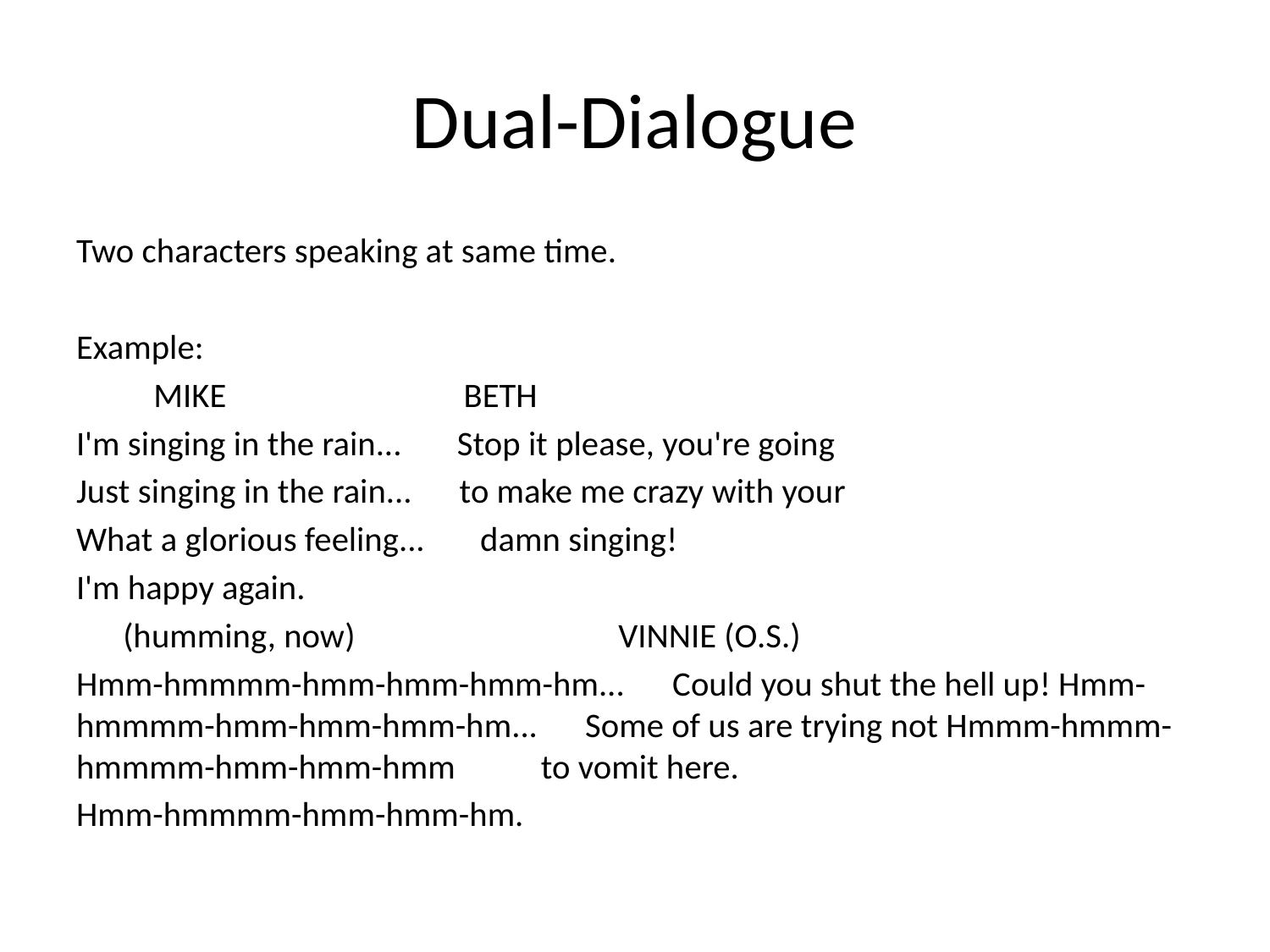

# Dual-Dialogue
Two characters speaking at same time.

Example:
	MIKE                             	BETH
I'm singing in the rain...       Stop it please, you're going
Just singing in the rain...      to make me crazy with your
What a glorious feeling...       damn singing!
I'm happy again.
      (humming, now)                        		VINNIE (O.S.)
Hmm-hmmmm-hmm-hmm-hmm-hm...      Could you shut the hell up! Hmm-hmmmm-hmm-hmm-hmm-hm...      Some of us are trying not Hmmm-hmmm-hmmmm-hmm-hmm-hmm  	to vomit here.
Hmm-hmmmm-hmm-hmm-hm.